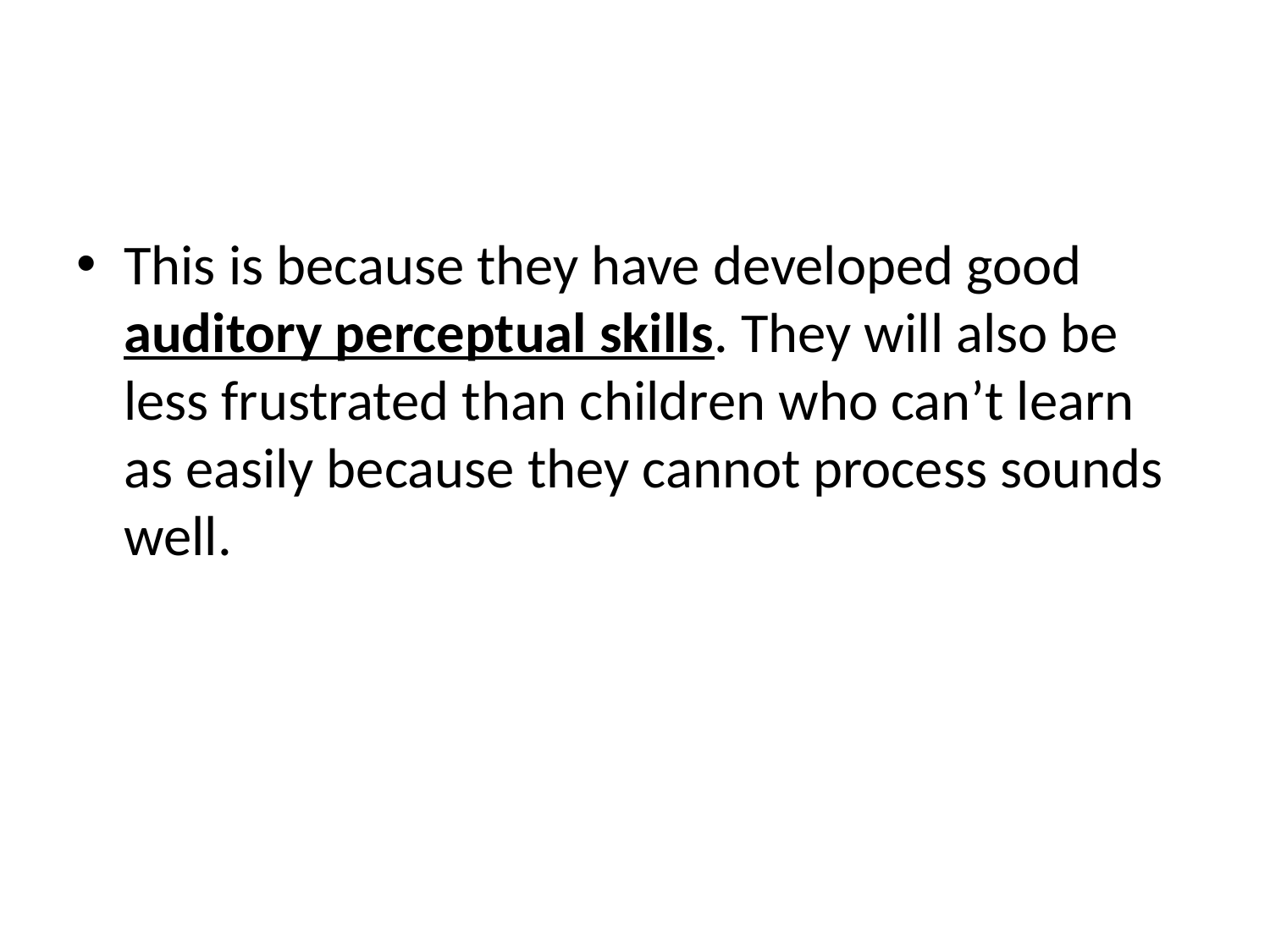

#
This is because they have developed good auditory perceptual skills. They will also be less frustrated than children who can’t learn as easily because they cannot process sounds well.